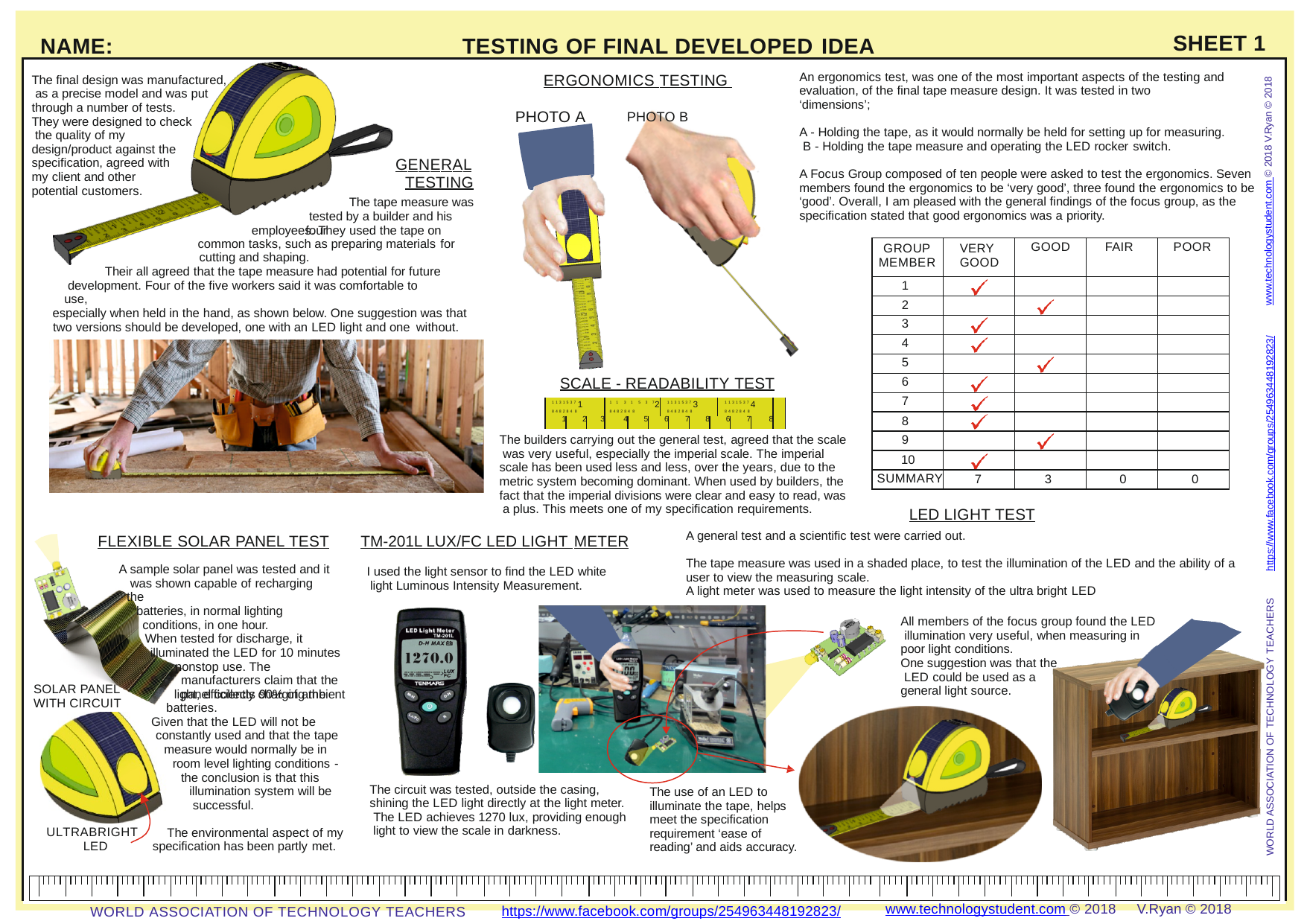

SHEET 1
NAME:
TESTING OF FINAL DEVELOPED IDEA

ERGONOMICS TESTING  PHOTO A	PHOTO B
www.technologystudent.com © 2018 V.Ryan © 2018
An ergonomics test, was one of the most important aspects of the testing and  evaluation, of the ﬁnal tape measure design. It was tested in two ‘dimensions’;
A - Holding the tape, as it would normally be held for setting up for measuring.  B - Holding the tape measure and operating the LED rocker switch.
A Focus Group composed of ten people were asked to test the ergonomics. Seven  members found the ergonomics to be ‘very good’, three found the ergonomics to be  ‘good’. Overall, I am pleased with the general ﬁndings of the focus group, as the  speciﬁcation stated that good ergonomics was a priority.
The ﬁnal design was manufactured,  as a precise model and was put  through a number of tests.
They were designed to check  the quality of my  design/product against the  speciﬁcation, agreed with
my client and other  potential customers.

GENERAL  TESTING
The tape measure was  tested by a builder and his four

employees. They used the tape on  common tasks, such as preparing materials for
cutting and shaping.
Their all agreed that the tape measure had potential for future  development. Four of the ﬁve workers said it was comfortable to use,
especially when held in the hand, as shown below. One suggestion was that  two versions should be developed, one with an LED light and one without.
| GROUP MEMBER | VERY GOOD | GOOD | FAIR | POOR |
| --- | --- | --- | --- | --- |
| 1 |  |  |  |  |
| 2 |  |  |  |  |
| 3 |  |  |  |  |
| 4 |  |  |  |  |
| 5 |  |  |  |  |
| 6 |  |  |  |  |
| 7 |  |  |  |  |
| 8 |  |  |  |  |
| 9 |  |  |  |  |
| 10 |  |  |  |  |
| SUMMARY | 7 | 3 | 0 | 0 |

https://www.facebook.com/groups/254963448192823/

SCALE - READABILITY TEST

| 1 1 3 1 5 3 7 1 8 4 8 2 8 4 8 |  |  | 1 1 3 1 5 3 72 8 4 8 2 8 4 8 |  |  | 1 1 3 1 5 3 7 3 8 4 8 2 8 4 8 |  |  |  | 1 1 3 1 5 3 7 4 8 4 8 2 8 4 8 |  |  |  |
| --- | --- | --- | --- | --- | --- | --- | --- | --- | --- | --- | --- | --- | --- |
| 1 | 2 | 3 | 4 | 5 | 6 |  | 7 | 8 | 6 |  | 7 | 8 |  |

The builders carrying out the general test, agreed that the scale  was very useful, especially the imperial scale. The imperial  scale has been used less and less, over the years, due to the  metric system becoming dominant. When used by builders, the  fact that the imperial divisions were clear and easy to read, was  a plus. This meets one of my speciﬁcation requirements.

LED LIGHT TEST
A general test and a scientiﬁc test were carried out.
The tape measure was used in a shaded place, to test the illumination of the LED and the ability of a  user to view the measuring scale.
A light meter was used to measure the light intensity of the ultra bright LED

All members of the focus group found the LED  illumination very useful, when measuring in  poor light conditions.
One suggestion was that the  LED could be used as a  general light source.
TM-201L LUX/FC LED LIGHT METER
I used the light sensor to ﬁnd the LED white  light Luminous Intensity Measurement.
FLEXIBLE SOLAR PANEL TEST
A sample solar panel was tested and it  was shown capable of recharging the
batteries, in normal lighting  conditions, in one hour.
When tested for discharge, it  illuminated the LED for 10 minutes
nonstop use. The  manufacturers claim that the  panel collects 90% of ambient

WORLD ASSOCIATION OF TECHNOLOGY TEACHERS

SOLAR PANEL

light, eﬃciently charging the  batteries.
Given that the LED will not be  constantly used and that the tape
measure would normally be in  room level lighting conditions -
the conclusion is that this  illumination system will be  successful.
The environmental aspect of my  speciﬁcation has been partly met.
WITH CIRCUIT

The circuit was tested, outside the casing,  shining the LED light directly at the light meter.  The LED achieves 1270 lux, providing enough  light to view the scale in darkness.
The use of an LED to  illuminate the tape, helps  meet the speciﬁcation  requirement ‘ease of  reading’ and aids accuracy.

ULTRABRIGHT  LED

www.technologystudent.com © 2018	V.Ryan © 2018
https://www.facebook.com/groups/254963448192823/
WORLD ASSOCIATION OF TECHNOLOGY TEACHERS